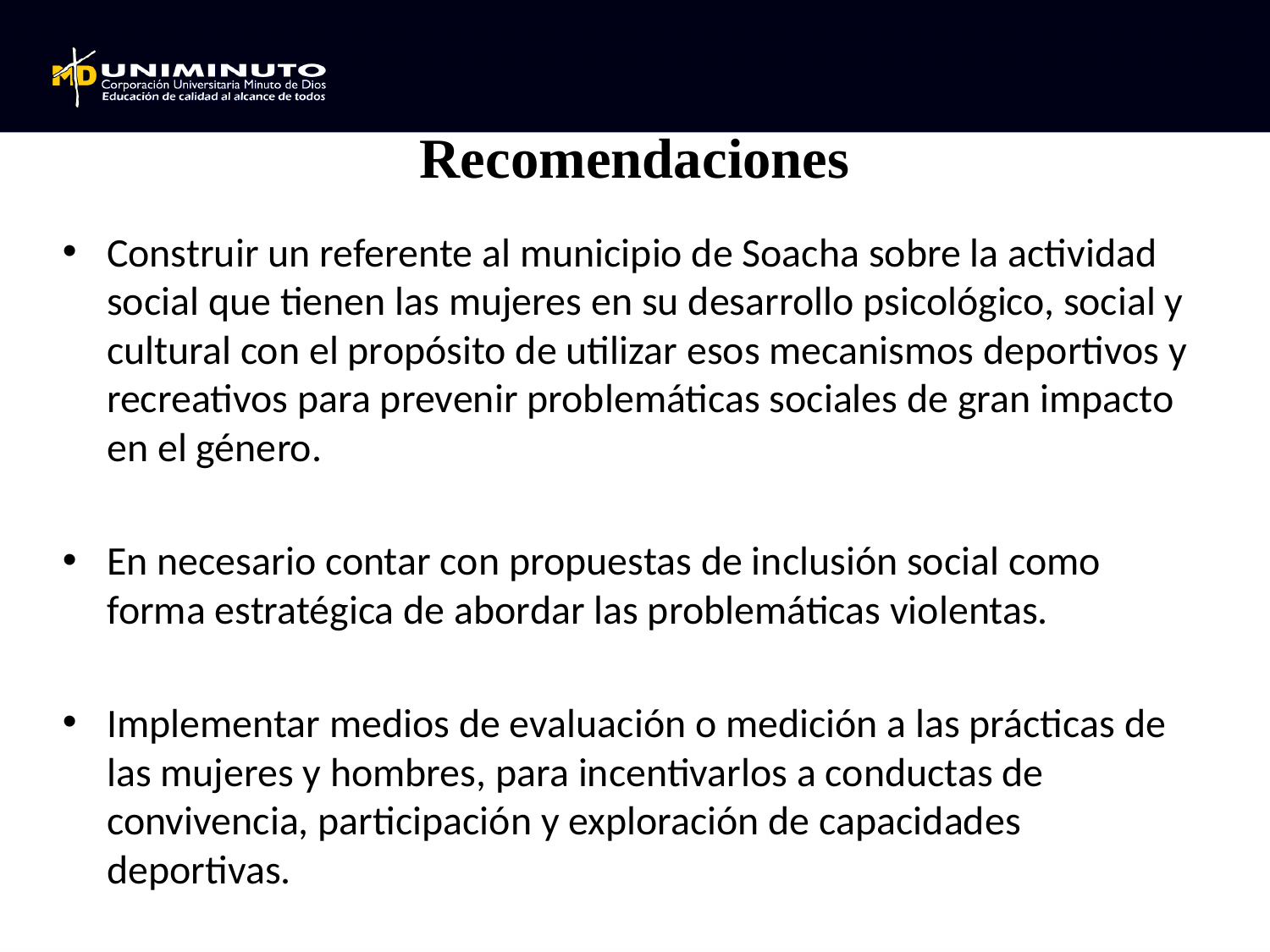

# Recomendaciones
Construir un referente al municipio de Soacha sobre la actividad social que tienen las mujeres en su desarrollo psicológico, social y cultural con el propósito de utilizar esos mecanismos deportivos y recreativos para prevenir problemáticas sociales de gran impacto en el género.

En necesario contar con propuestas de inclusión social como forma estratégica de abordar las problemáticas violentas.

Implementar medios de evaluación o medición a las prácticas de las mujeres y hombres, para incentivarlos a conductas de convivencia, participación y exploración de capacidades deportivas.